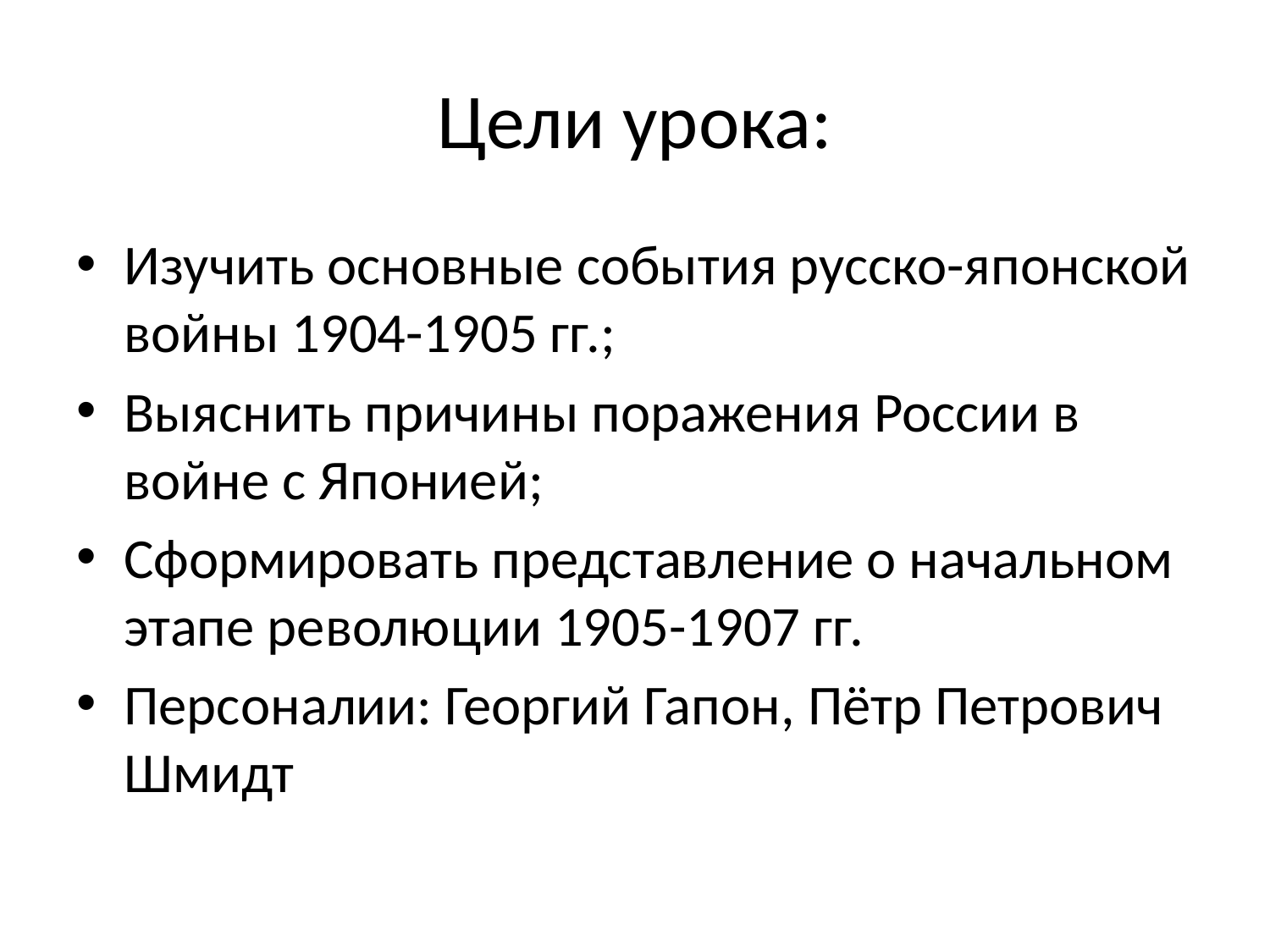

# Цели урока:
Изучить основные события русско-японской войны 1904-1905 гг.;
Выяснить причины поражения России в войне с Японией;
Сформировать представление о начальном этапе революции 1905-1907 гг.
Персоналии: Георгий Гапон, Пётр Петрович Шмидт